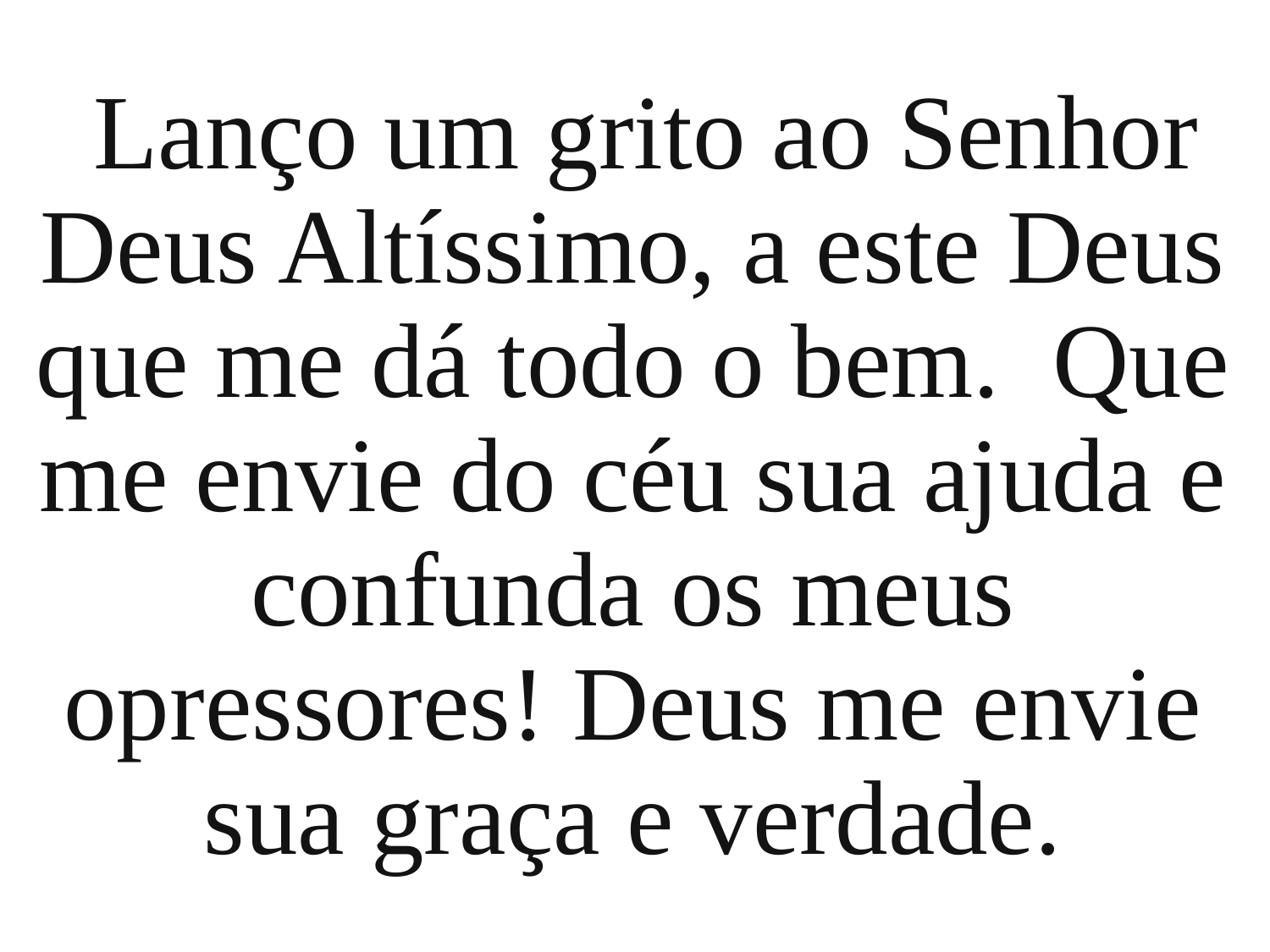

Lanço um grito ao Senhor Deus Altíssimo, a este Deus que me dá todo o bem.  Que me envie do céu sua ajuda e confunda os meus opressores! Deus me envie sua graça e verdade.